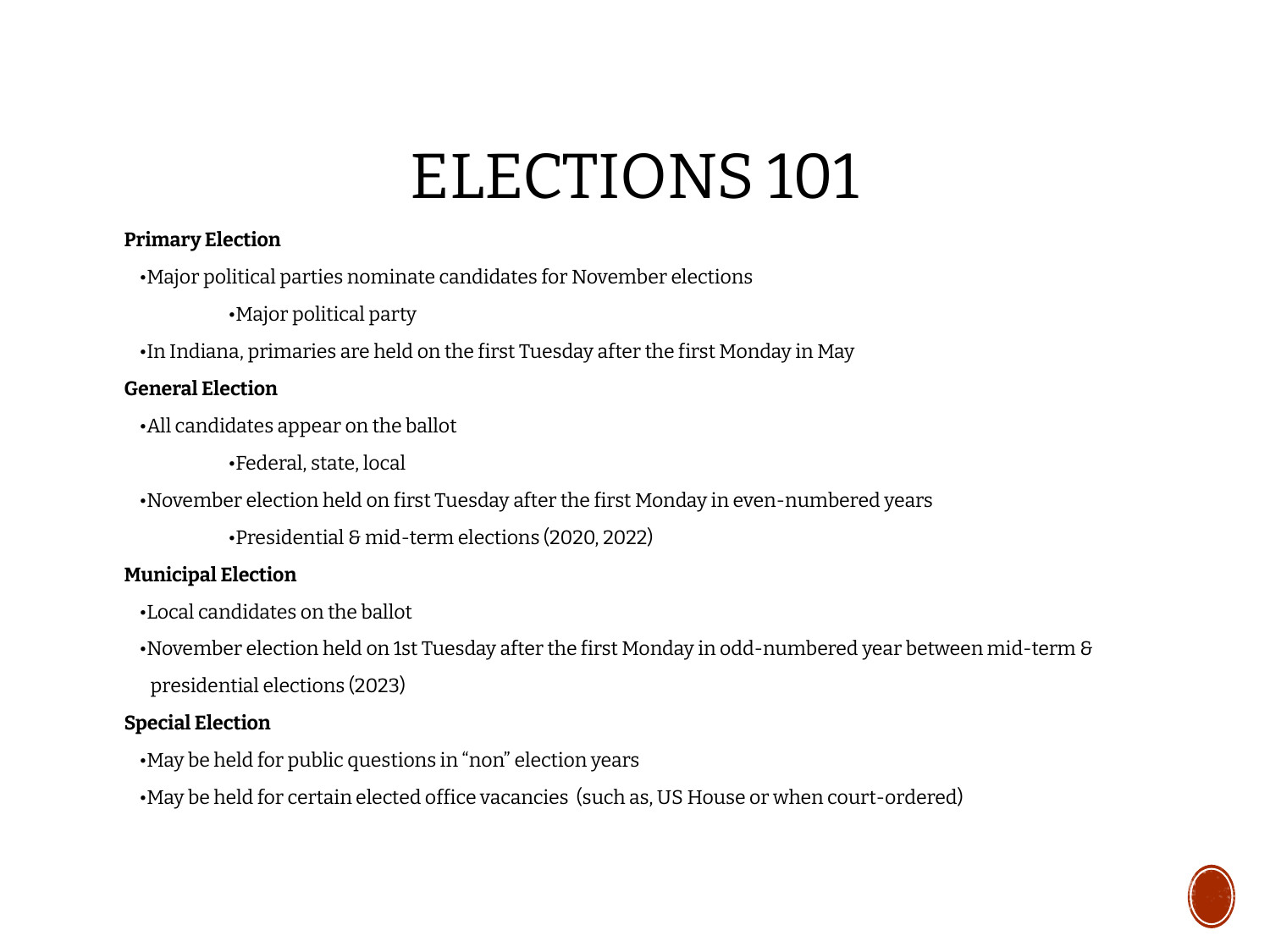

# ELECTIONS 101
Primary Election
    •Major political parties nominate candidates for November elections
  	•Major political party
    •In Indiana, primaries are held on the first Tuesday after the first Monday in May
General Election
    •All candidates appear on the ballot
	•Federal, state, local
    •November election held on first Tuesday after the first Monday in even-numbered years
	•Presidential & mid-term elections (2020, 2022)
Municipal Election
    •Local candidates on the ballot
    •November election held on 1st Tuesday after the first Monday in odd-numbered year between mid-term &     presidential elections (2023)
Special Election
    •May be held for public questions in “non” election years
    •May be held for certain elected office vacancies  (such as, US House or when court-ordered)